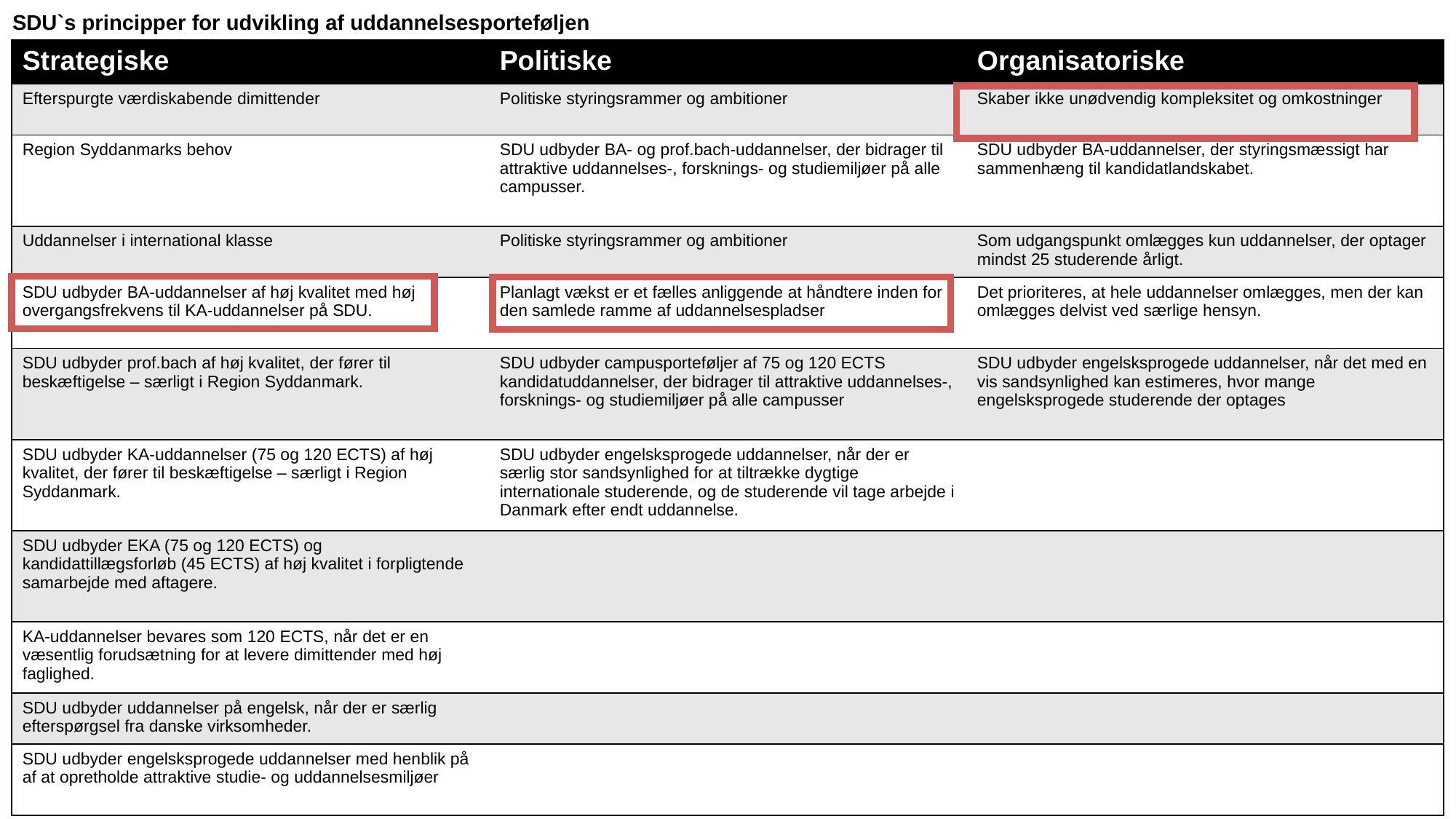

SDU`s principper for udvikling af uddannelsesporteføljen

| Strategiske | Politiske | Organisatoriske |
| --- | --- | --- |
| Efterspurgte værdiskabende dimittender | Politiske styringsrammer og ambitioner | Skaber ikke unødvendig kompleksitet og omkostninger |
| Region Syddanmarks behov | SDU udbyder BA- og prof.bach-uddannelser, der bidrager til attraktive uddannelses-, forsknings- og studiemiljøer på alle campusser. | SDU udbyder BA-uddannelser, der styringsmæssigt har sammenhæng til kandidatlandskabet. |
| Uddannelser i international klasse | Politiske styringsrammer og ambitioner | Som udgangspunkt omlægges kun uddannelser, der optager mindst 25 studerende årligt. |
| SDU udbyder BA-uddannelser af høj kvalitet med høj overgangsfrekvens til KA-uddannelser på SDU. | Planlagt vækst er et fælles anliggende at håndtere inden for den samlede ramme af uddannelsespladser | Det prioriteres, at hele uddannelser omlægges, men der kan omlægges delvist ved særlige hensyn. |
| SDU udbyder prof.bach af høj kvalitet, der fører til beskæftigelse – særligt i Region Syddanmark. | SDU udbyder campusporteføljer af 75 og 120 ECTS kandidatuddannelser, der bidrager til attraktive uddannelses-, forsknings- og studiemiljøer på alle campusser | SDU udbyder engelsksprogede uddannelser, når det med en vis sandsynlighed kan estimeres, hvor mange engelsksprogede studerende der optages |
| SDU udbyder KA-uddannelser (75 og 120 ECTS) af høj kvalitet, der fører til beskæftigelse – særligt i Region Syddanmark. | SDU udbyder engelsksprogede uddannelser, når der er særlig stor sandsynlighed for at tiltrække dygtige internationale studerende, og de studerende vil tage arbejde i Danmark efter endt uddannelse. |  |
| SDU udbyder EKA (75 og 120 ECTS) og kandidattillægsforløb (45 ECTS) af høj kvalitet i forpligtende samarbejde med aftagere. |  |  |
| KA-uddannelser bevares som 120 ECTS, når det er en væsentlig forudsætning for at levere dimittender med høj faglighed. |  |  |
| SDU udbyder uddannelser på engelsk, når der er særlig efterspørgsel fra danske virksomheder. |  |  |
| SDU udbyder engelsksprogede uddannelser med henblik på af at opretholde attraktive studie- og uddannelsesmiljøer |  |  |

07-07-2025